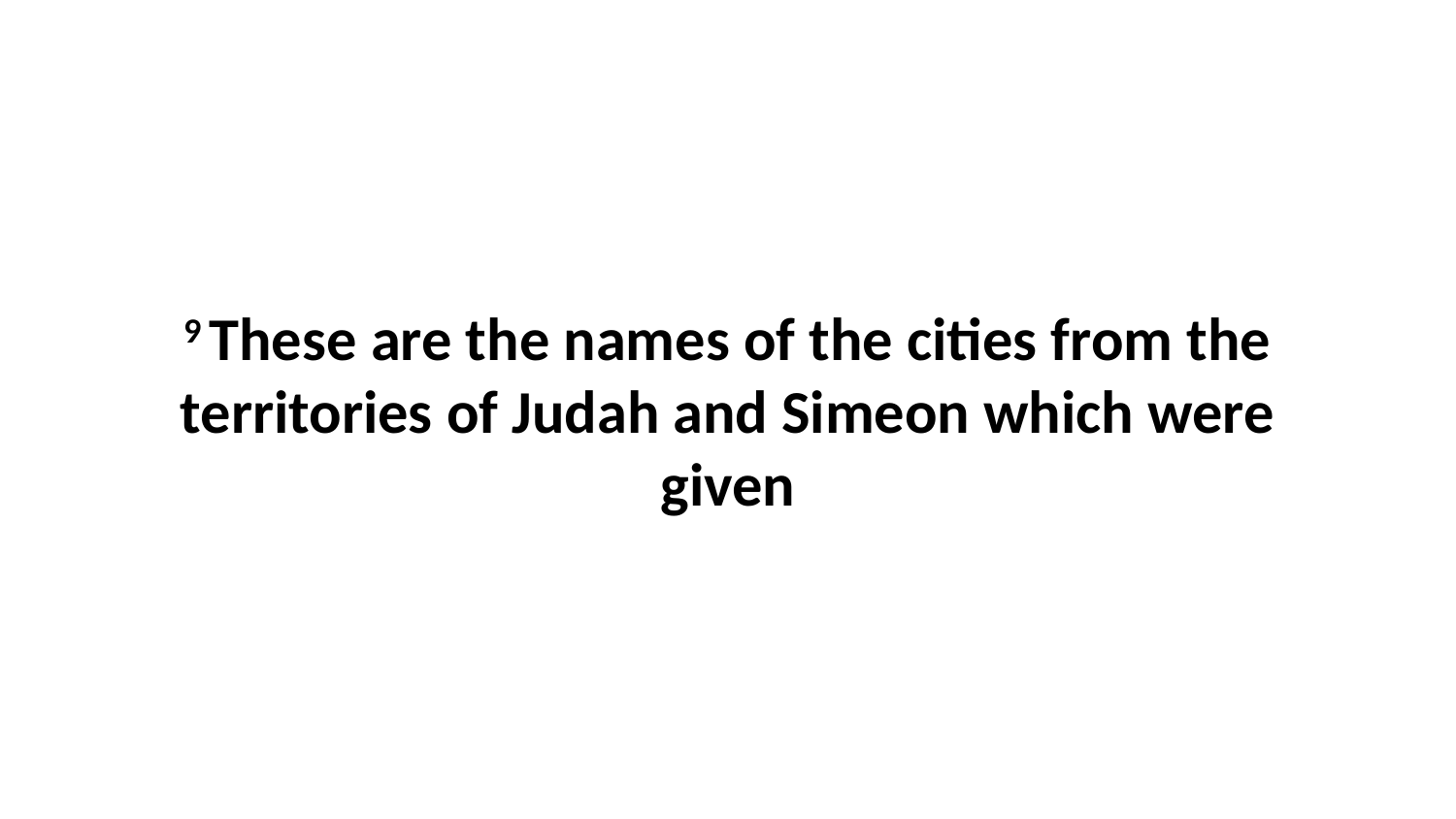

9 These are the names of the cities from the territories of Judah and Simeon which were given